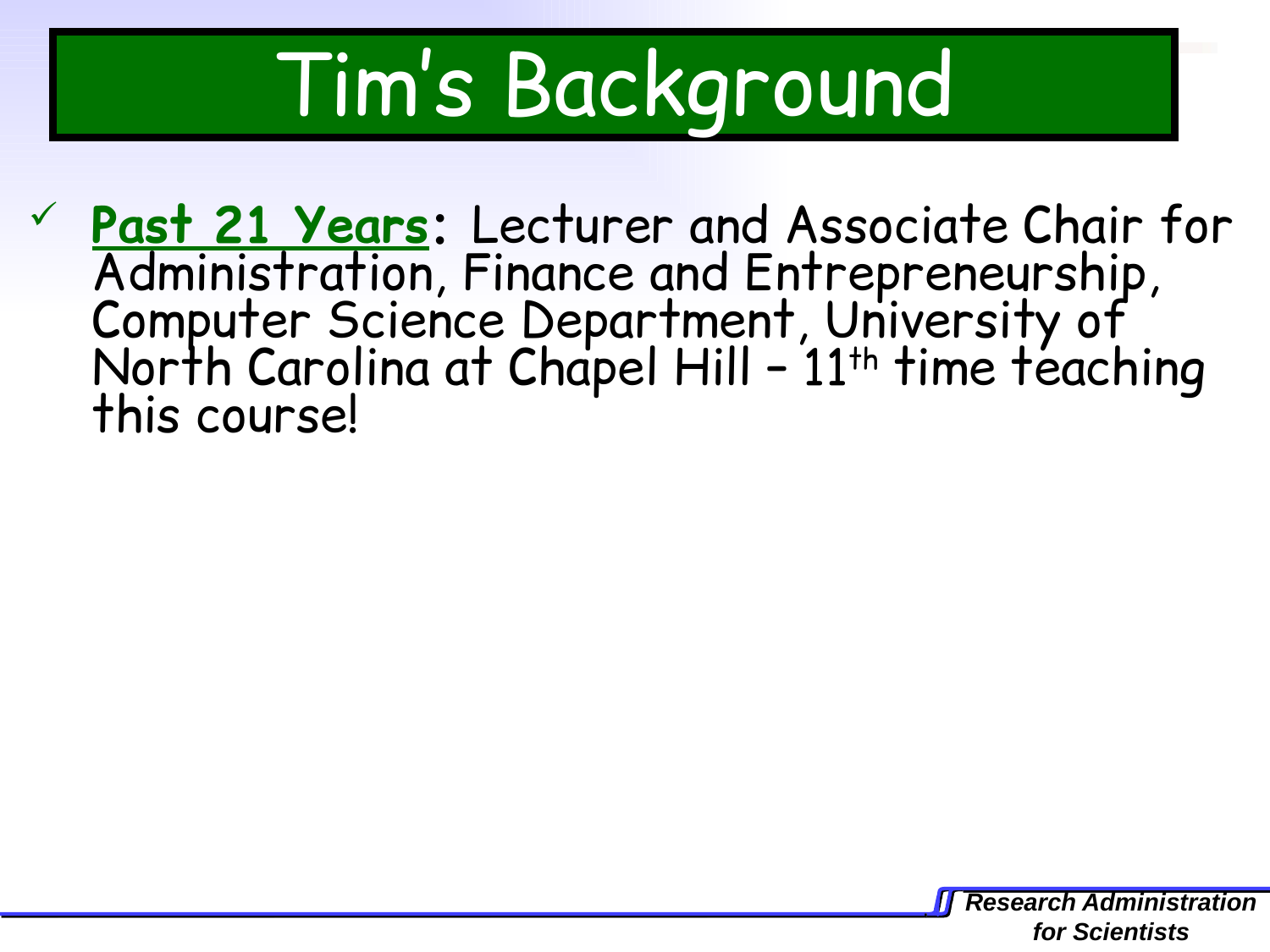

# Tim’s Background

Past 21 Years: Lecturer and Associate Chair for Administration, Finance and Entrepreneurship, Computer Science Department, University of North Carolina at Chapel Hill – 11th time teaching this course!